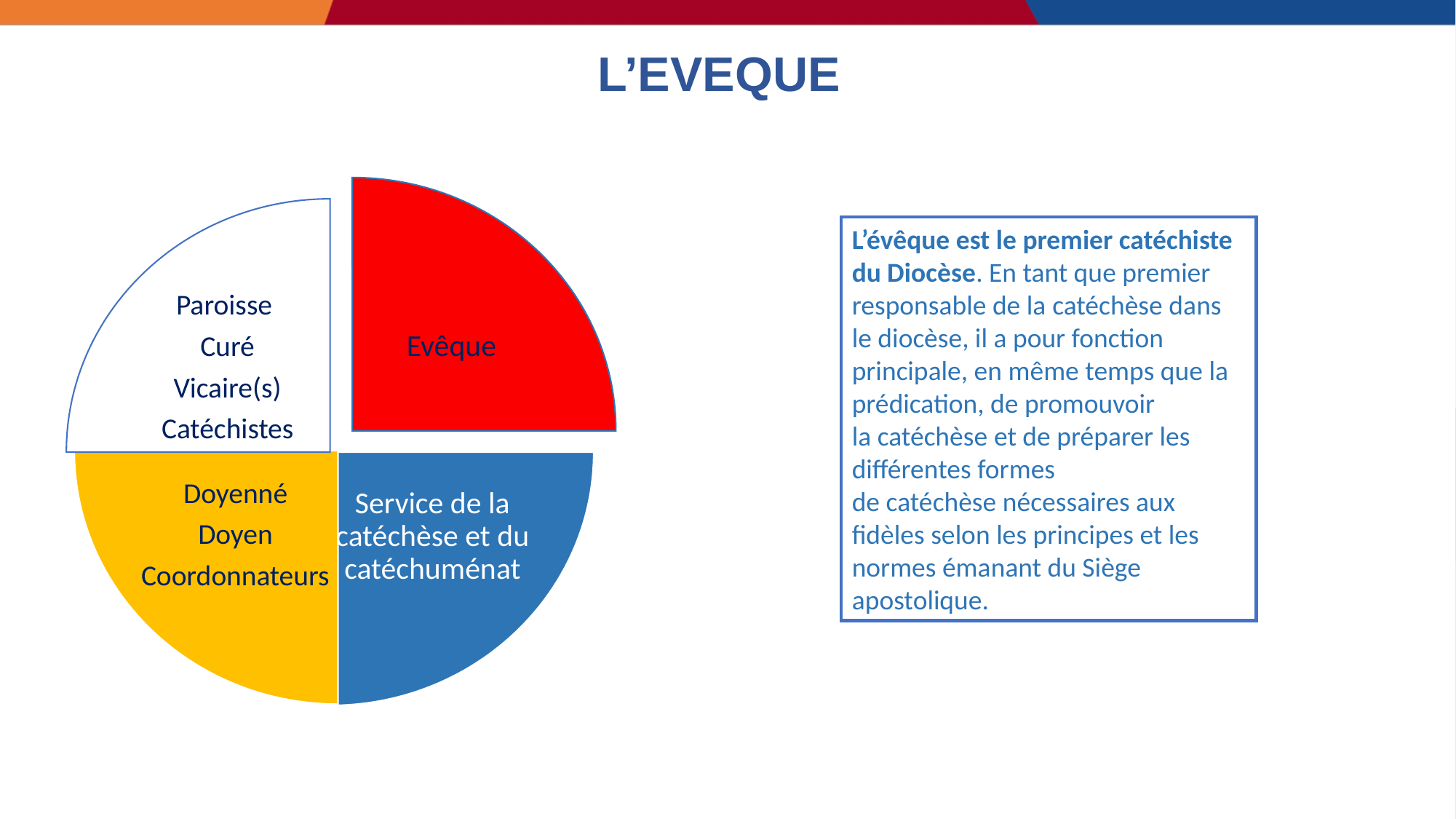

L’EVEQUE

Evêque
Doyenné
Doyen
Coordonnateurs
Service de la catéchèse et du catéchuménat
Paroisse
Curé
Vicaire(s)
Catéchistes
L’évêque est le premier catéchiste du Diocèse. En tant que premier responsable de la catéchèse dans le diocèse, il a pour fonction principale, en même temps que la prédication, de promouvoir la catéchèse et de préparer les différentes formes de catéchèse nécessaires aux fidèles selon les principes et les normes émanant du Siège apostolique.